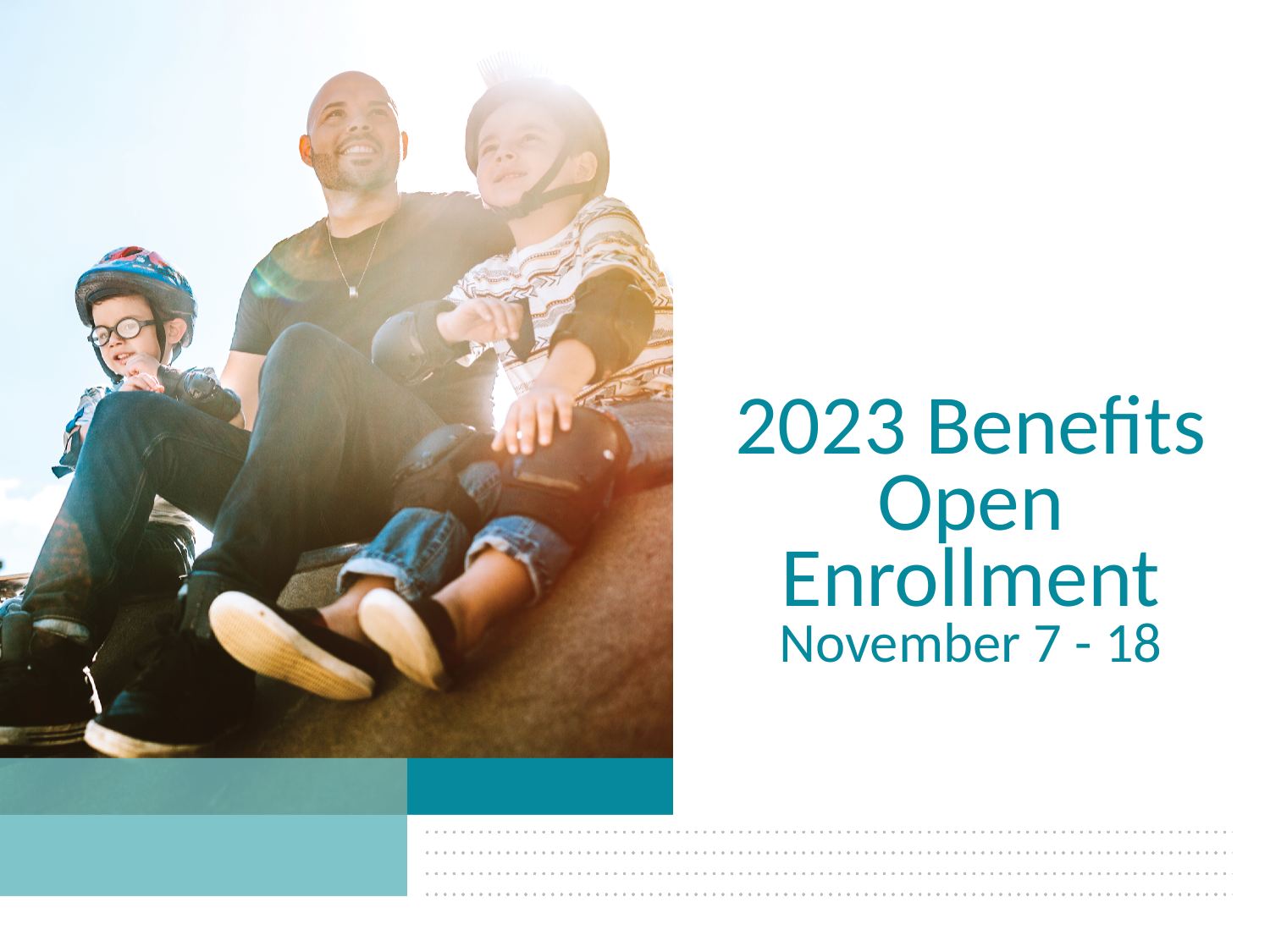

# 2023 Benefits Open Enrollment November 7 - 18